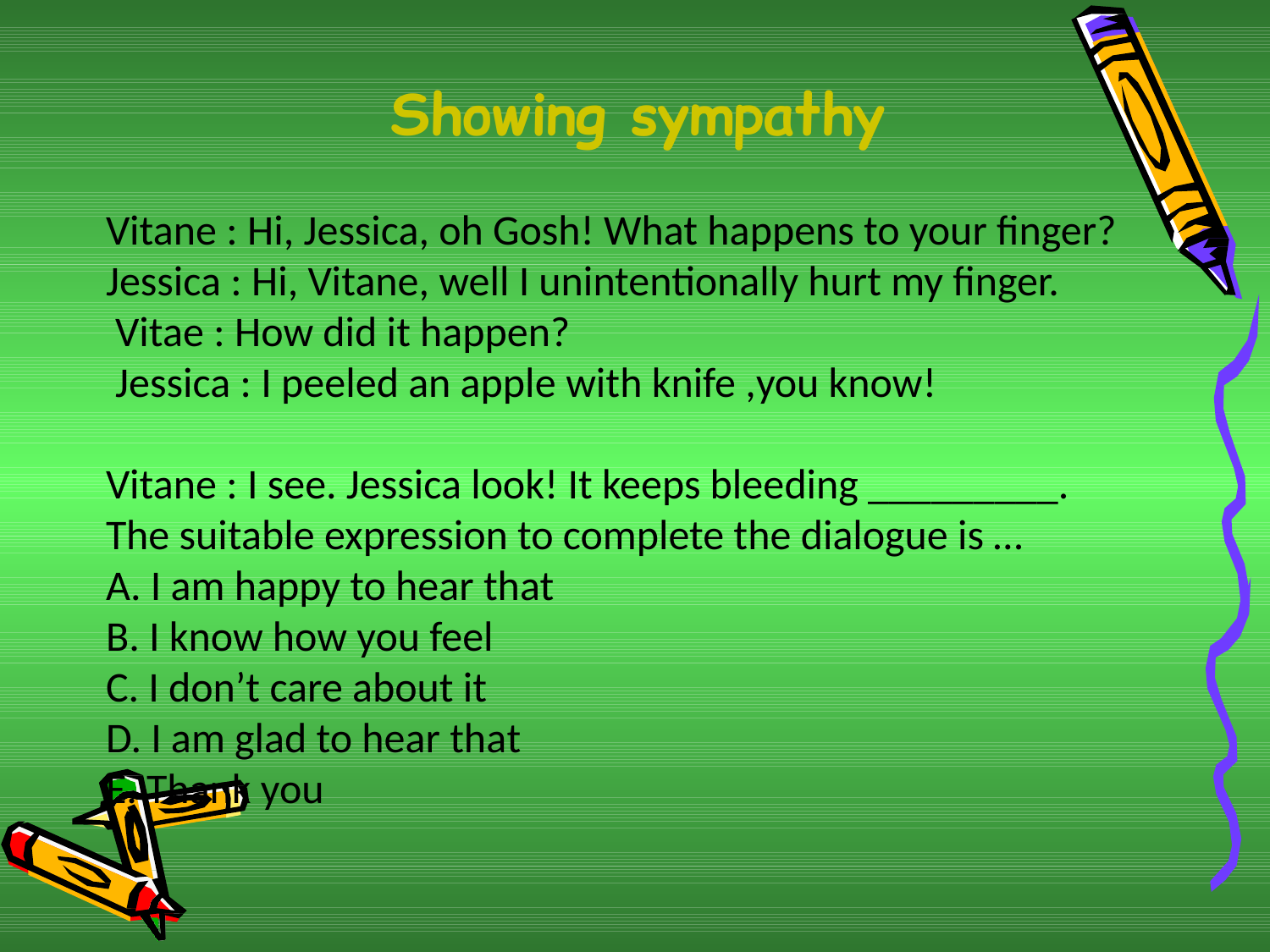

# Showing sympathy

Vitane : Hi, Jessica, oh Gosh! What happens to your finger?
Jessica : Hi, Vitane, well I unintentionally hurt my finger.
 Vitae : How did it happen?
 Jessica : I peeled an apple with knife ,you know!

Vitane : I see. Jessica look! It keeps bleeding _________.
The suitable expression to complete the dialogue is …
A. I am happy to hear that
B. I know how you feel
C. I don’t care about it
D. I am glad to hear that
E. Thank you